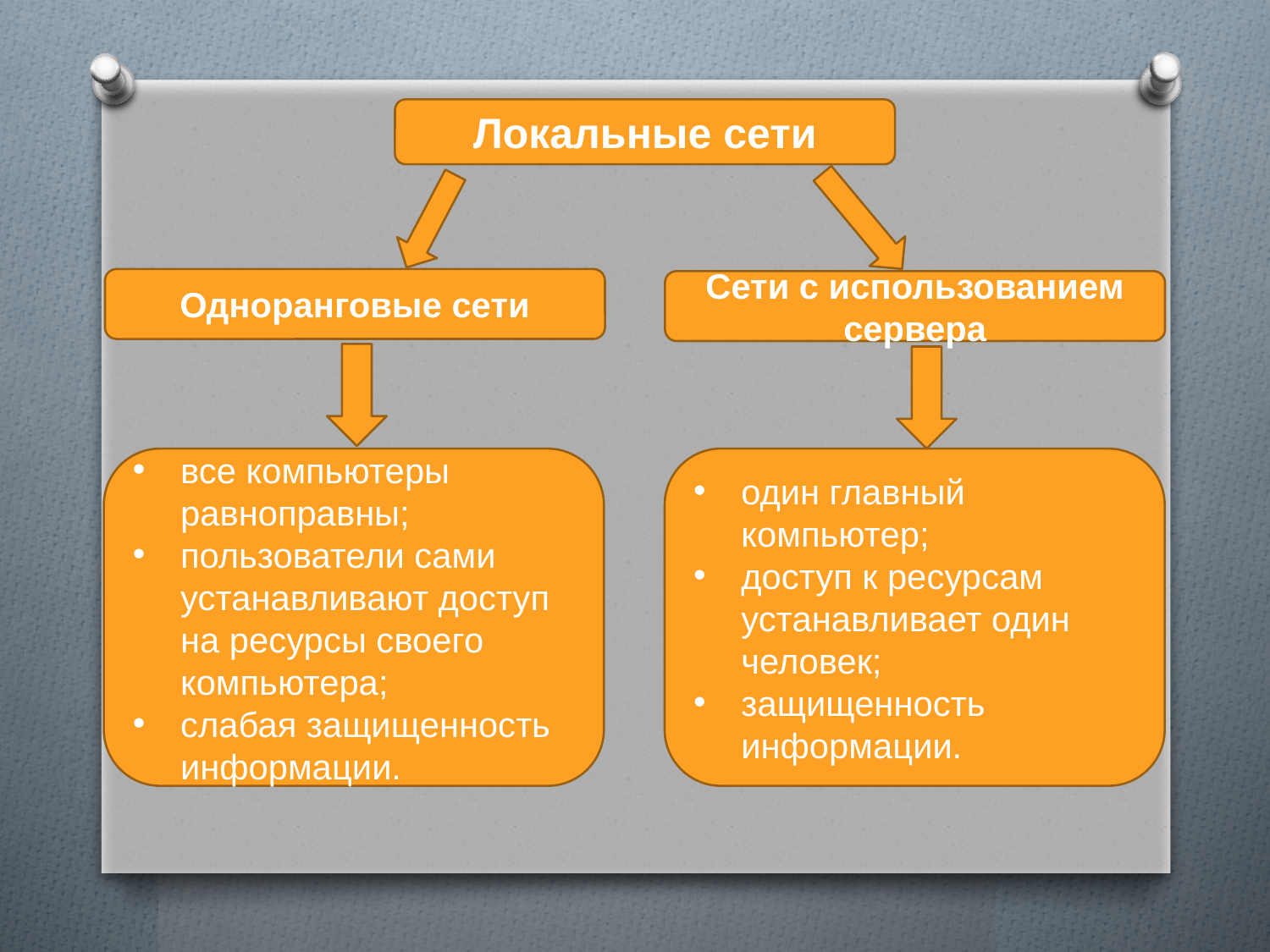

Локальные сети

Одноранговые сети
Сети с использованием сервера

все компьютеры равноправны;
пользователи сами устанавливают доступ на ресурсы своего компьютера;
слабая защищенность информации.
один главный компьютер;
доступ к ресурсам устанавливает один человек;
защищенность информации.